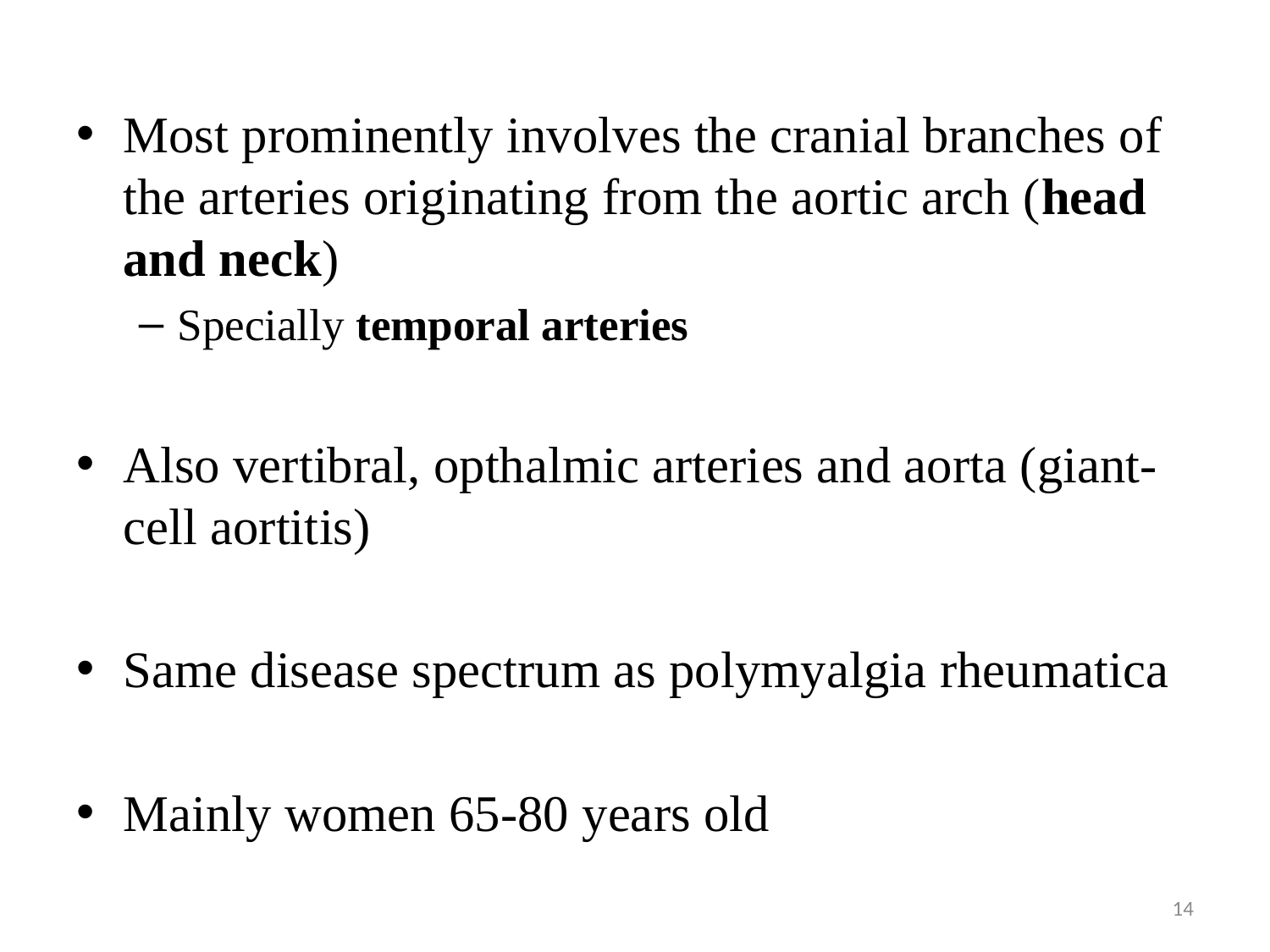

#
Most prominently involves the cranial branches of the arteries originating from the aortic arch (head and neck)
Specially temporal arteries

Also vertibral, opthalmic arteries and aorta (giant-cell aortitis)

Same disease spectrum as polymyalgia rheumatica

Mainly women 65-80 years old

14